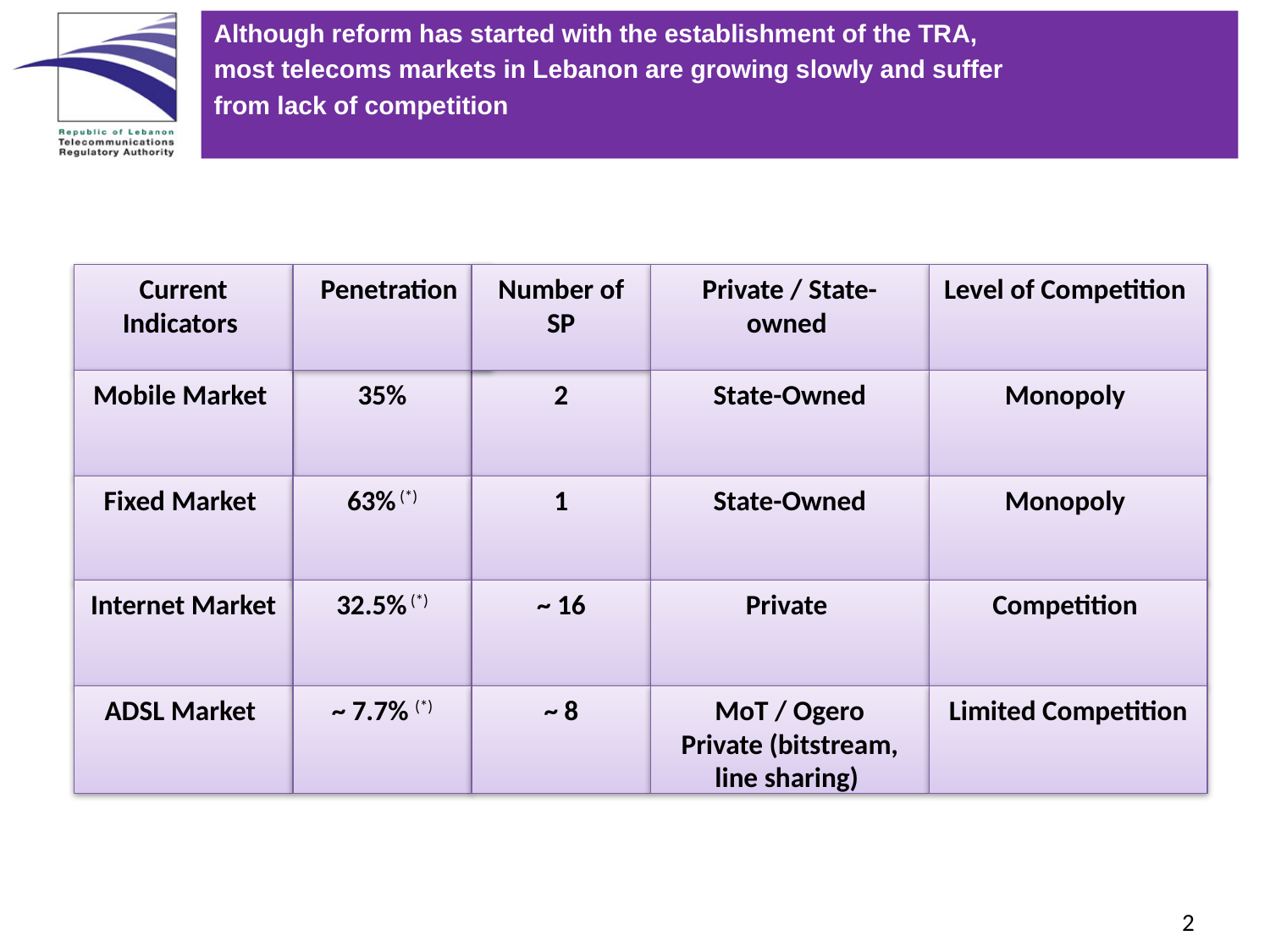

Although reform has started with the establishment of the TRA,
most telecoms markets in Lebanon are growing slowly and suffer
from lack of competition
Current Indicators
Penetration
Number of SP
Private / State-owned
Level of Competition
Mobile Market
35%

2
State-Owned
Monopoly
Fixed Market
63% (*)

1
State-Owned
Monopoly
Internet Market
32.5% (*)

~ 16
Private
Competition
ADSL Market
~ 7.7% (*)

~ 8
MoT / Ogero
Private (bitstream, line sharing)
Limited Competition